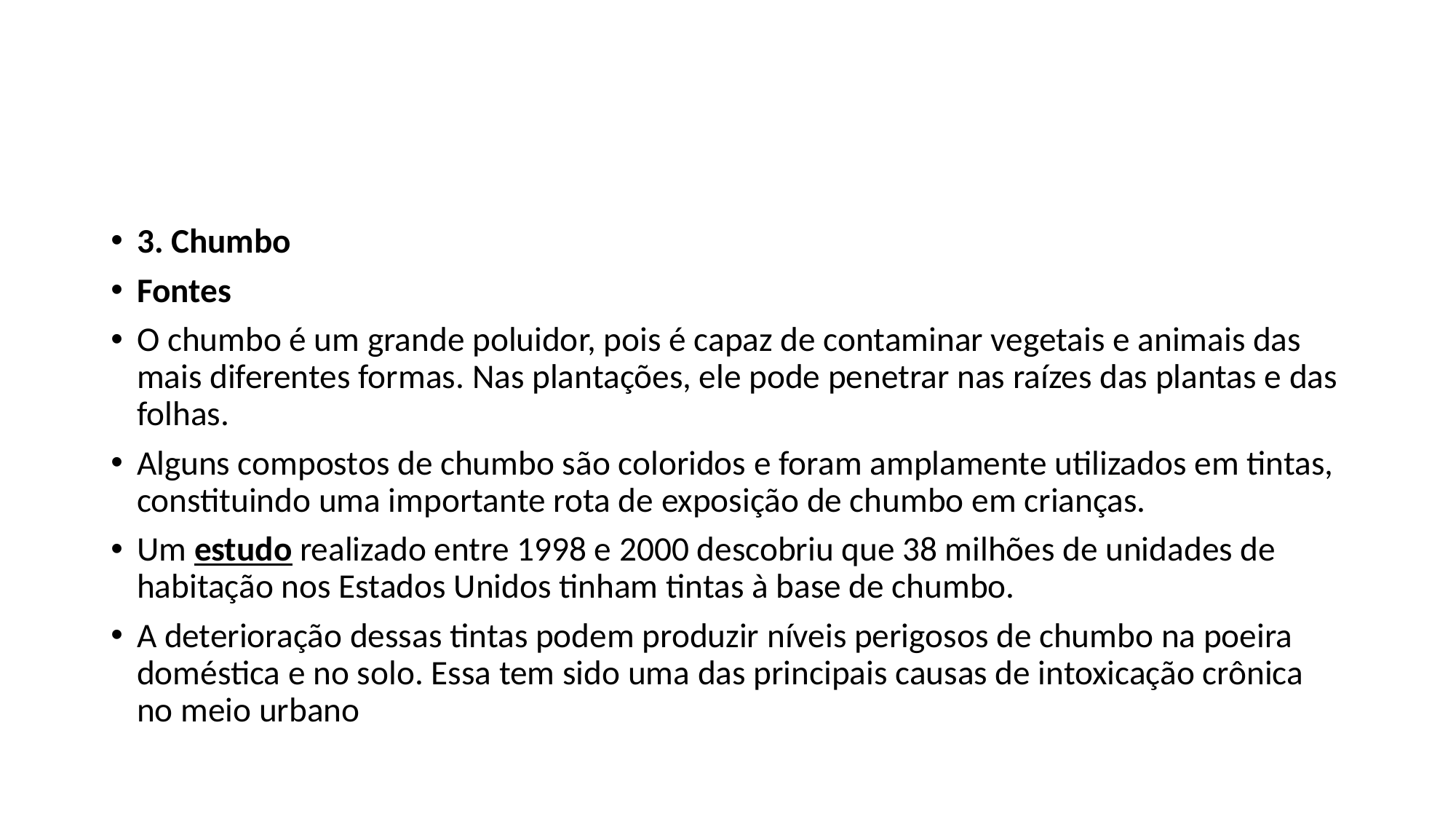

#
3. Chumbo
Fontes
O chumbo é um grande poluidor, pois é capaz de contaminar vegetais e animais das mais diferentes formas. Nas plantações, ele pode penetrar nas raízes das plantas e das folhas.
Alguns compostos de chumbo são coloridos e foram amplamente utilizados em tintas, constituindo uma importante rota de exposição de chumbo em crianças.
Um estudo realizado entre 1998 e 2000 descobriu que 38 milhões de unidades de habitação nos Estados Unidos tinham tintas à base de chumbo.
A deterioração dessas tintas podem produzir níveis perigosos de chumbo na poeira doméstica e no solo. Essa tem sido uma das principais causas de intoxicação crônica no meio urbano